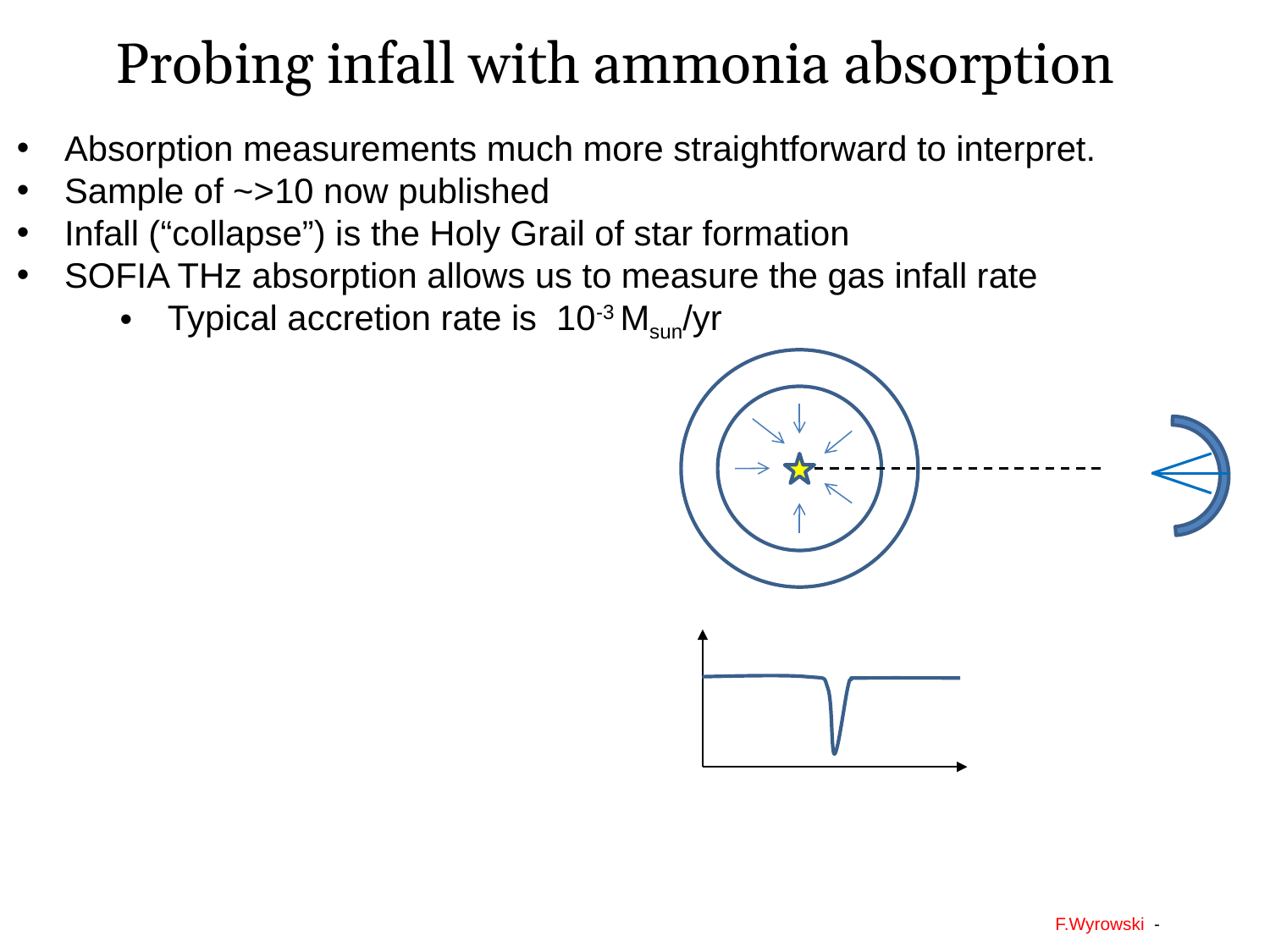

Probing infall with ammonia absorption
Absorption measurements much more straightforward to interpret.
Sample of ~>10 now published
Infall (“collapse”) is the Holy Grail of star formation
SOFIA THz absorption allows us to measure the gas infall rate
Typical accretion rate is  10-3 Msun/yr

 F.Wyrowski  -